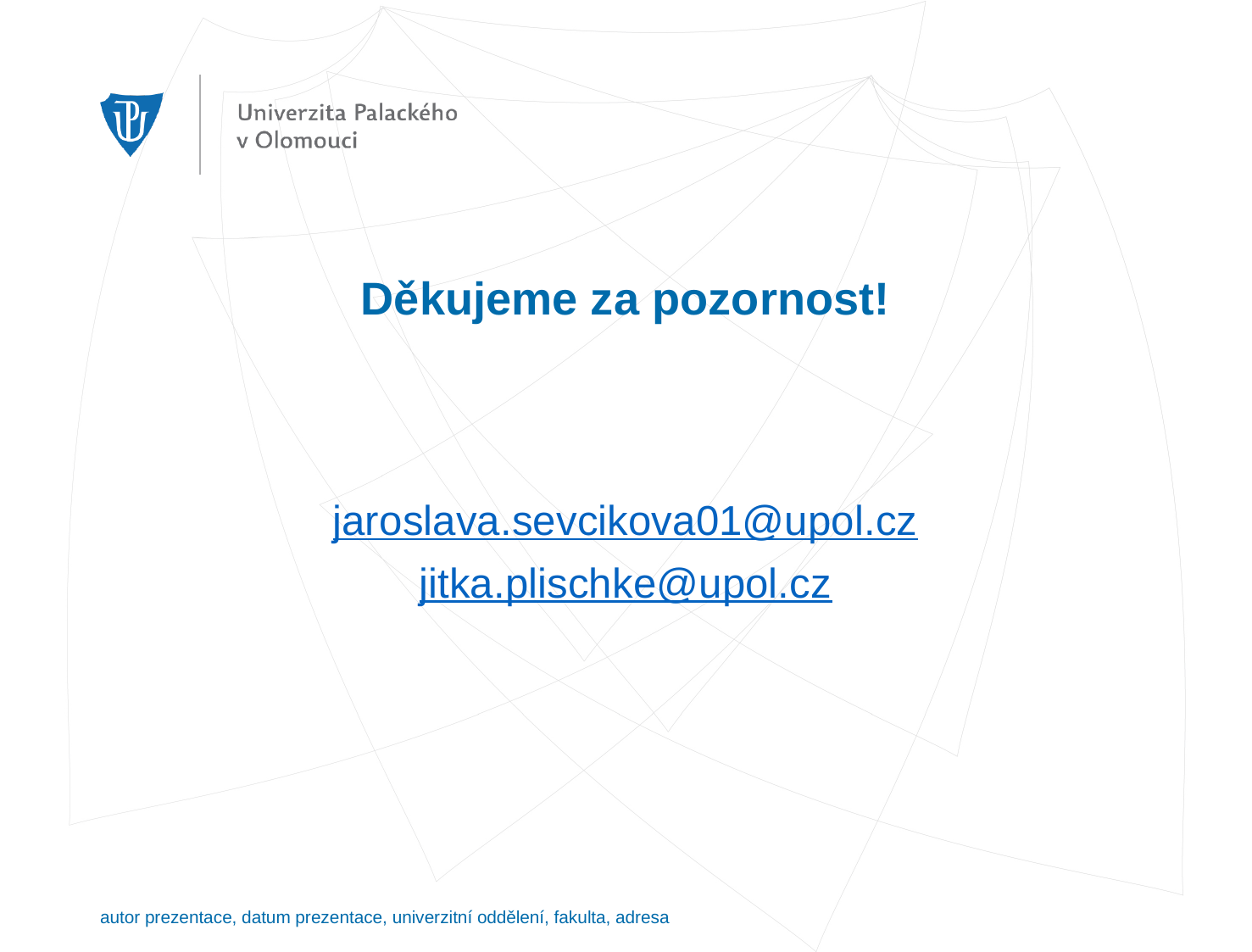

# Děkujeme za pozornost!
jaroslava.sevcikova01@upol.cz
jitka.plischke@upol.cz

autor prezentace, datum prezentace, univerzitní oddělení, fakulta, adresa